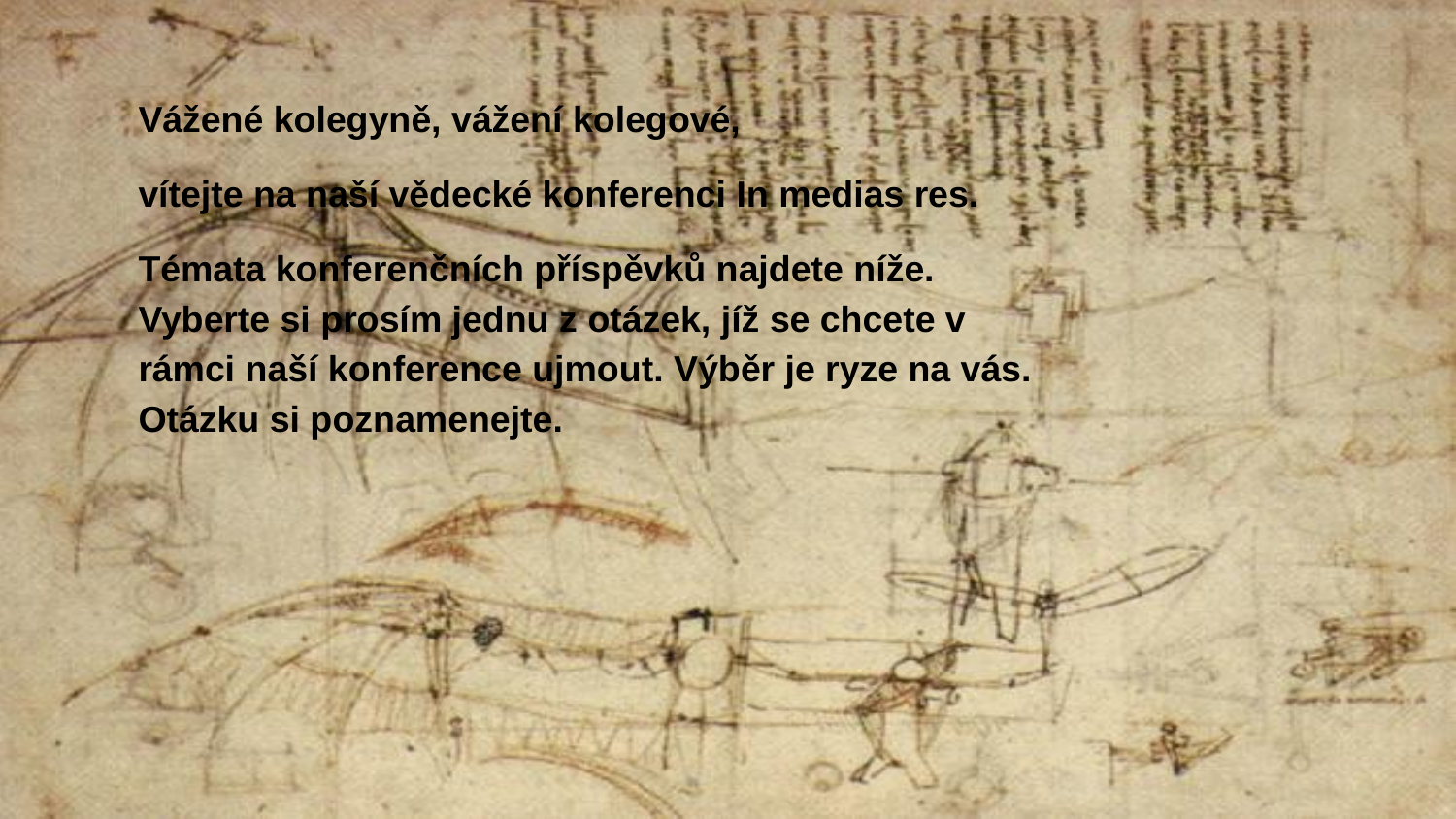

Vážené kolegyně, vážení kolegové,
vítejte na naší vědecké konferenci In medias res.
Témata konferenčních příspěvků najdete níže. Vyberte si prosím jednu z otázek, jíž se chcete v rámci naší konference ujmout. Výběr je ryze na vás. Otázku si poznamenejte.